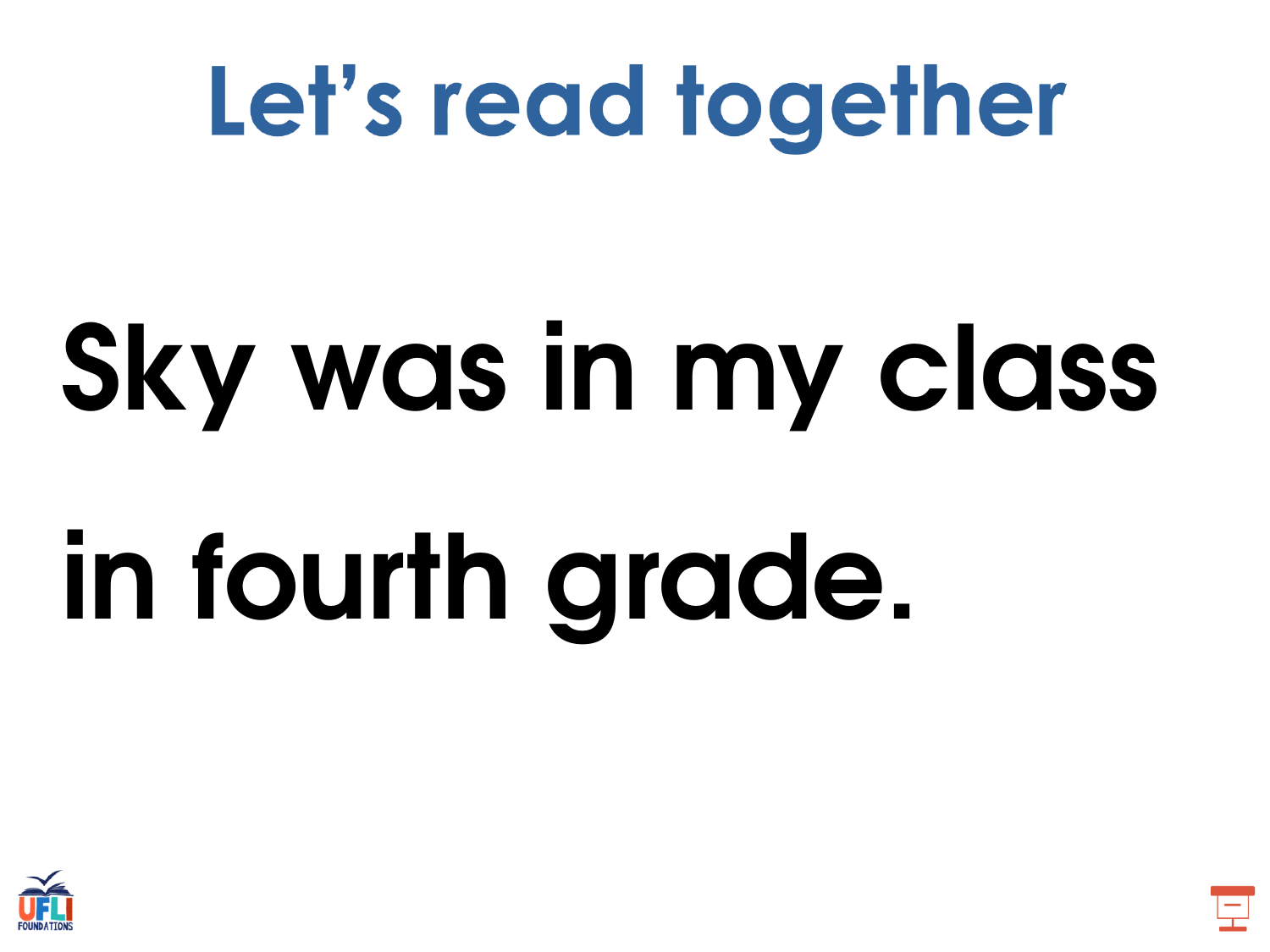

Sky was in my class in fourth grade.